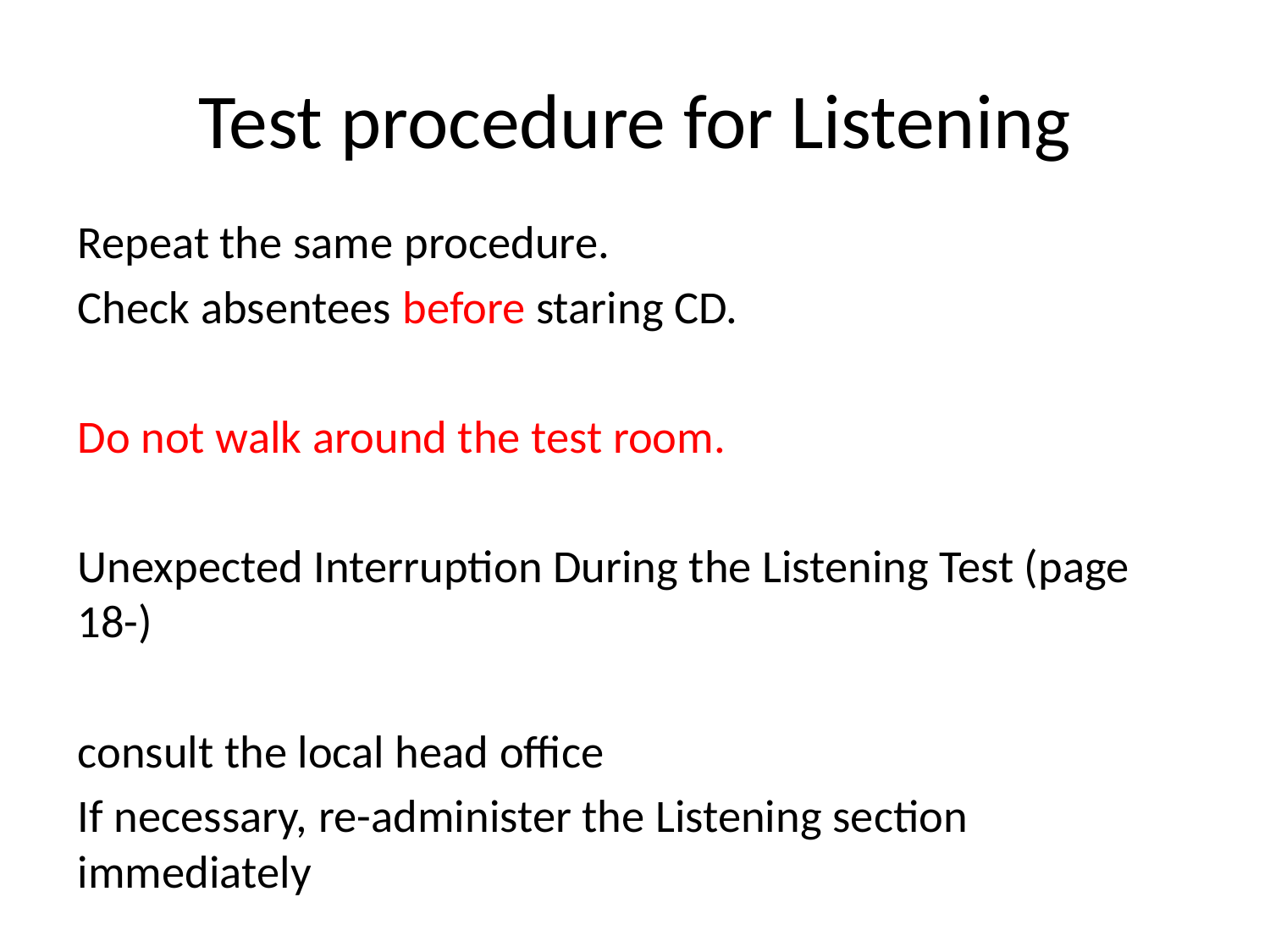

# Test procedure for Listening
Repeat the same procedure.
Check absentees before staring CD.

Do not walk around the test room.

Unexpected Interruption During the Listening Test (page 18-)

consult the local head office
If necessary, re-administer the Listening section immediately